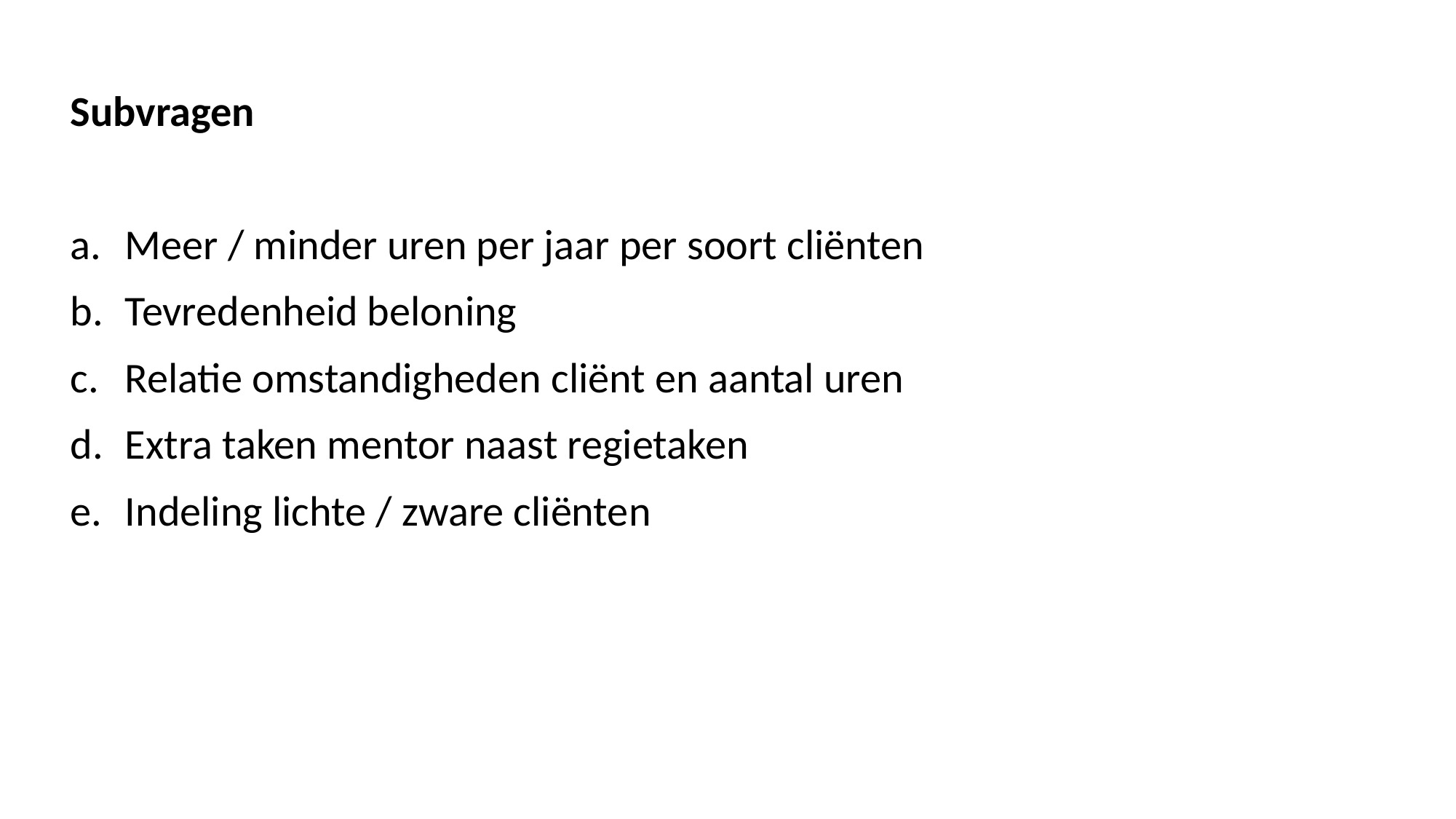

Subvragen

Meer / minder uren per jaar per soort cliënten
Tevredenheid beloning
Relatie omstandigheden cliënt en aantal uren
Extra taken mentor naast regietaken
Indeling lichte / zware cliënten